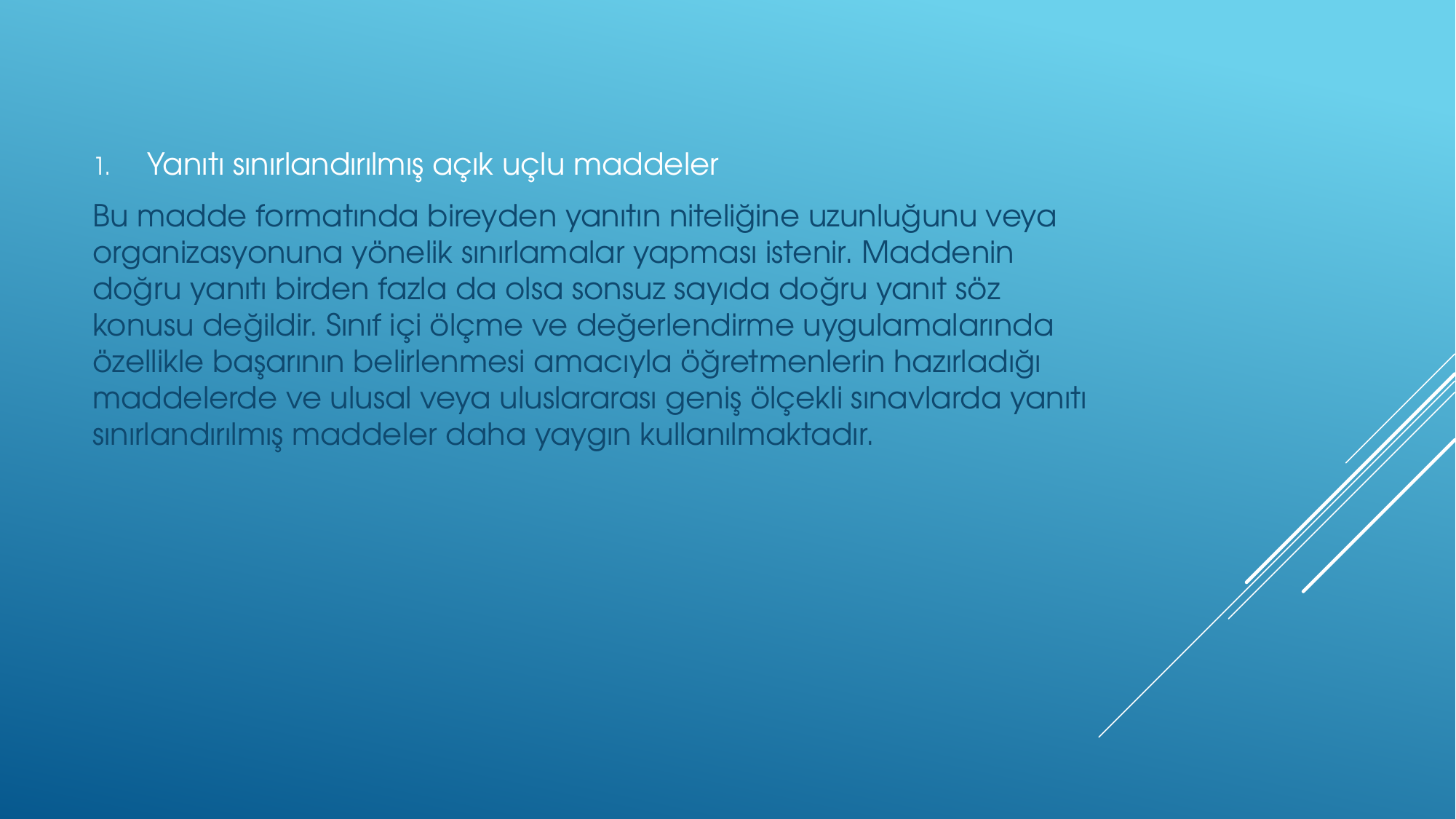

Yanıtı sınırlandırılmış açık uçlu maddeler
Bu madde formatında bireyden yanıtın niteliğine uzunluğunu veya organizasyonuna yönelik sınırlamalar yapması istenir. Maddenin doğru yanıtı birden fazla da olsa sonsuz sayıda doğru yanıt söz konusu değildir. Sınıf içi ölçme ve değerlendirme uygulamalarında özellikle başarının belirlenmesi amacıyla öğretmenlerin hazırladığı maddelerde ve ulusal veya uluslararası geniş ölçekli sınavlarda yanıtı sınırlandırılmış maddeler daha yaygın kullanılmaktadır.
#